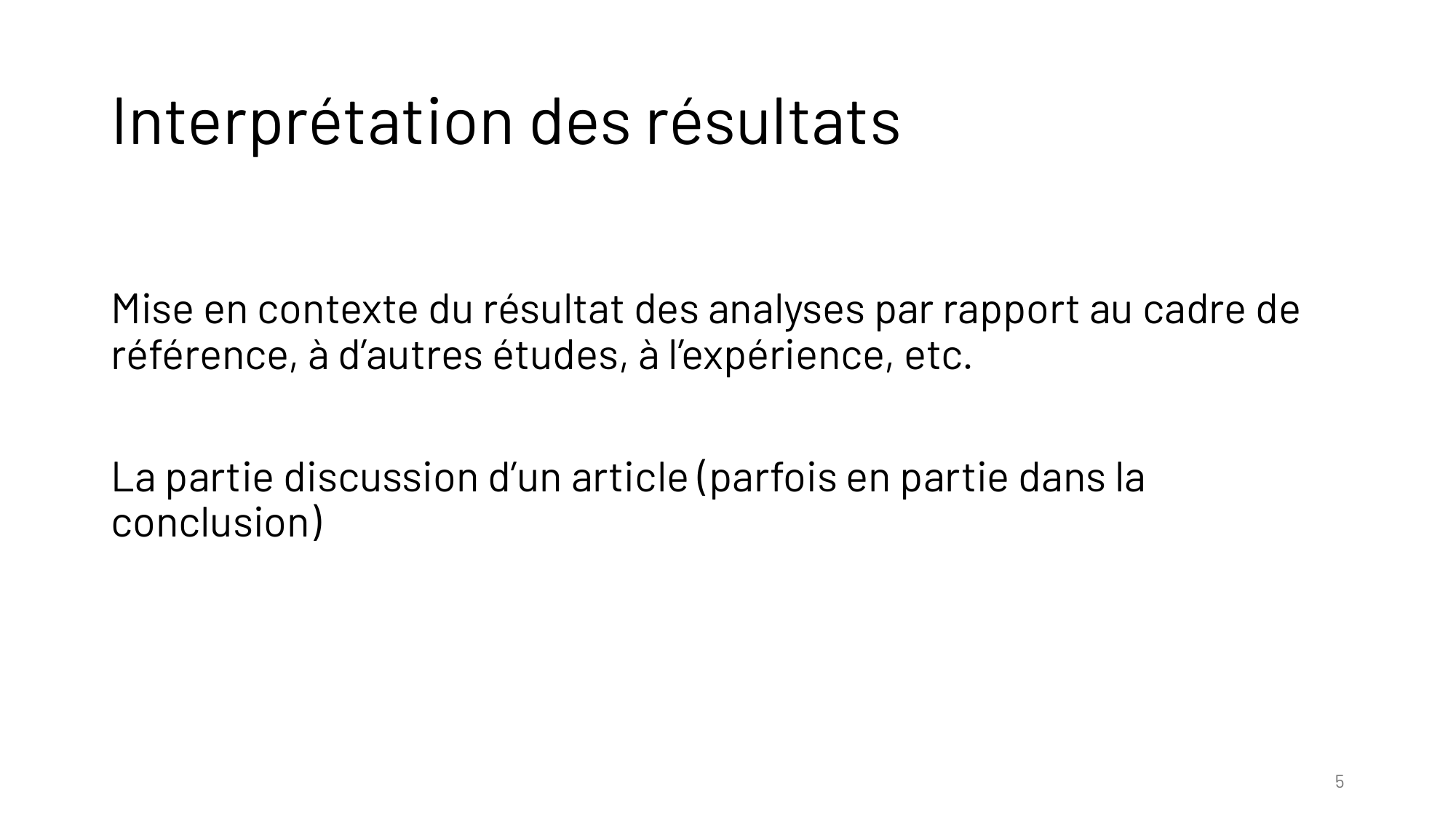

# Interprétation des résultats
Mise en contexte du résultat des analyses par rapport au cadre de référence, à d’autres études, à l’expérience, etc.

La partie discussion d’un article (parfois en partie dans la conclusion)

5